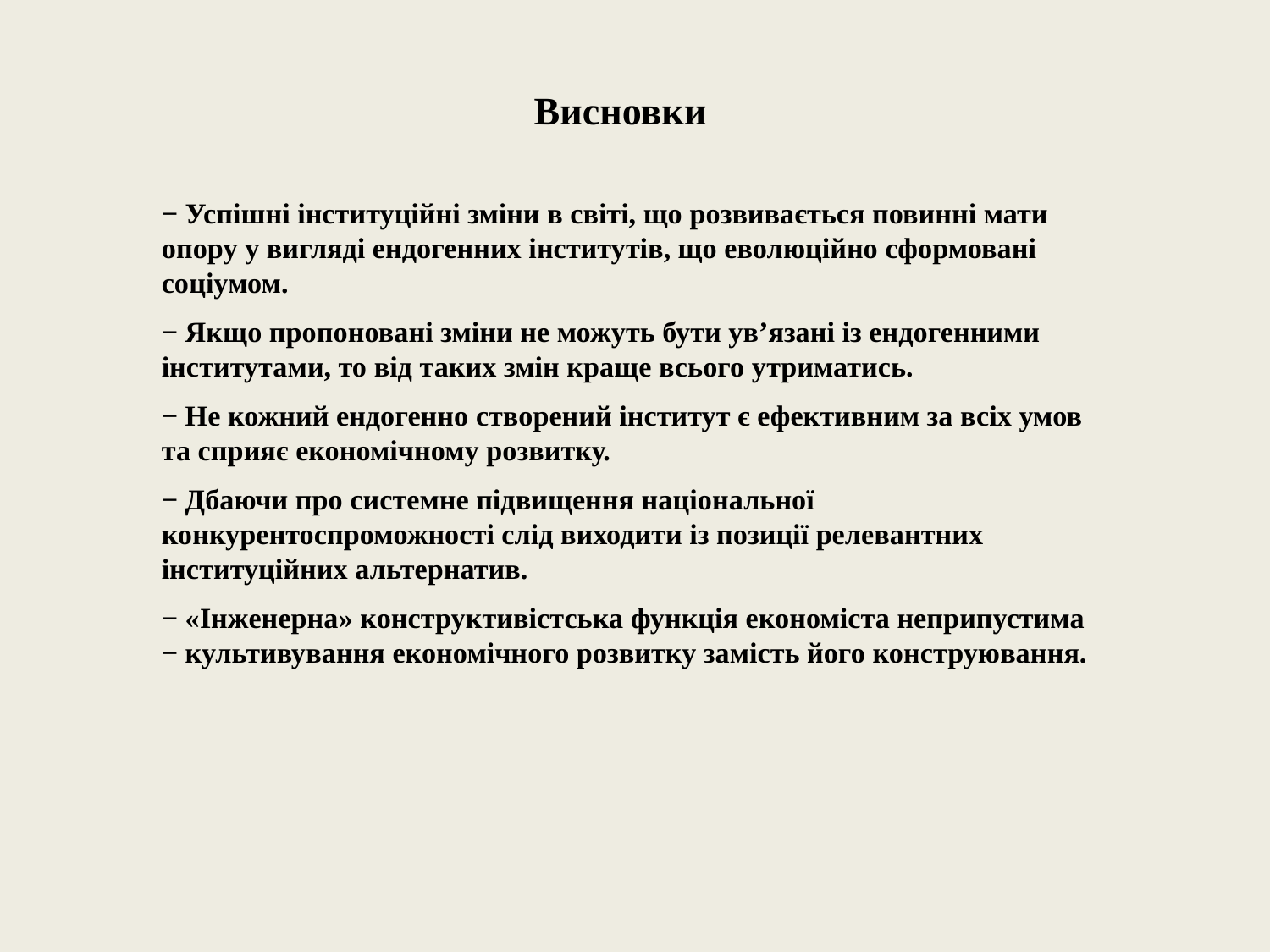

# Висновки
− Успішні інституційні зміни в світі, що розвивається повинні мати опору у вигляді ендогенних інститутів, що еволюційно сформовані соціумом.
− Якщо пропоновані зміни не можуть бути ув’язані із ендогенними інститутами, то від таких змін краще всього утриматись.
− Не кожний ендогенно створений інститут є ефективним за всіх умов та сприяє економічному розвитку.
− Дбаючи про системне підвищення національної конкурентоспроможності слід виходити із позиції релевантних інституційних альтернатив.
− «Інженерна» конструктивістська функція економіста неприпустима − культивування економічного розвитку замість його конструювання.